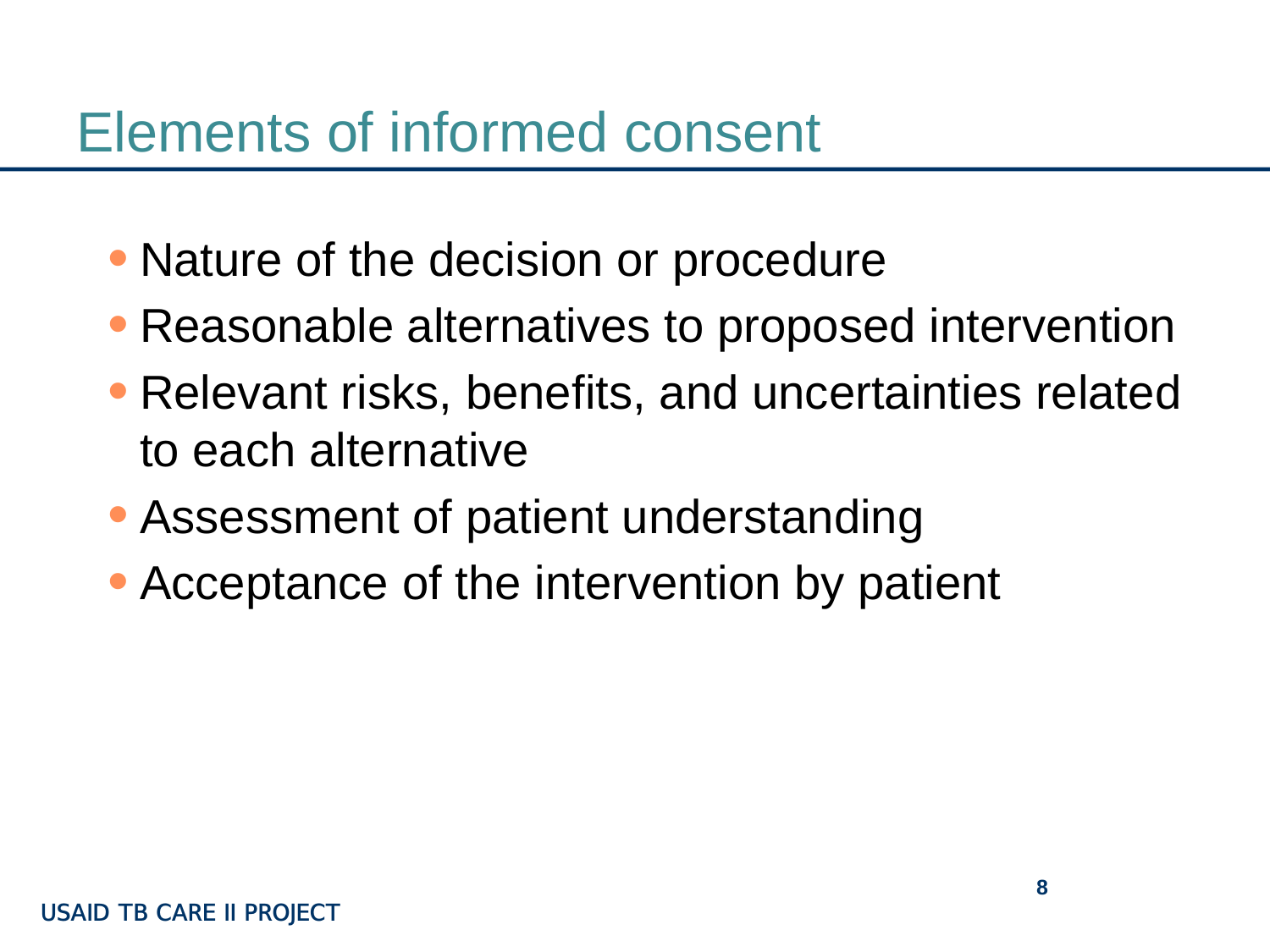

# Elements of informed consent
Nature of the decision or procedure
Reasonable alternatives to proposed intervention
Relevant risks, benefits, and uncertainties related to each alternative
Assessment of patient understanding
Acceptance of the intervention by patient

8